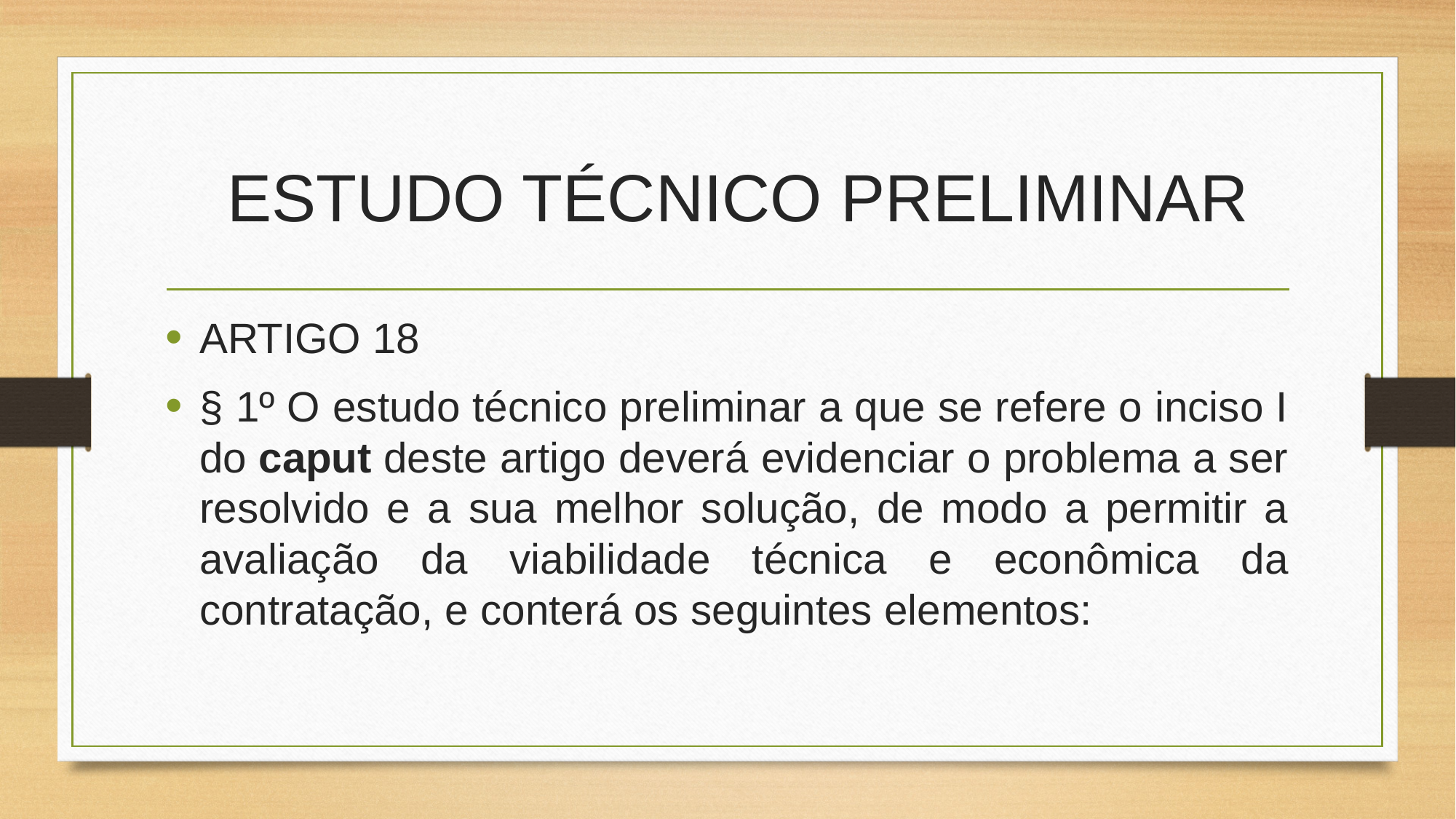

# ESTUDO TÉCNICO PRELIMINAR
ARTIGO 18
§ 1º O estudo técnico preliminar a que se refere o inciso I do caput deste artigo deverá evidenciar o problema a ser resolvido e a sua melhor solução, de modo a permitir a avaliação da viabilidade técnica e econômica da contratação, e conterá os seguintes elementos: